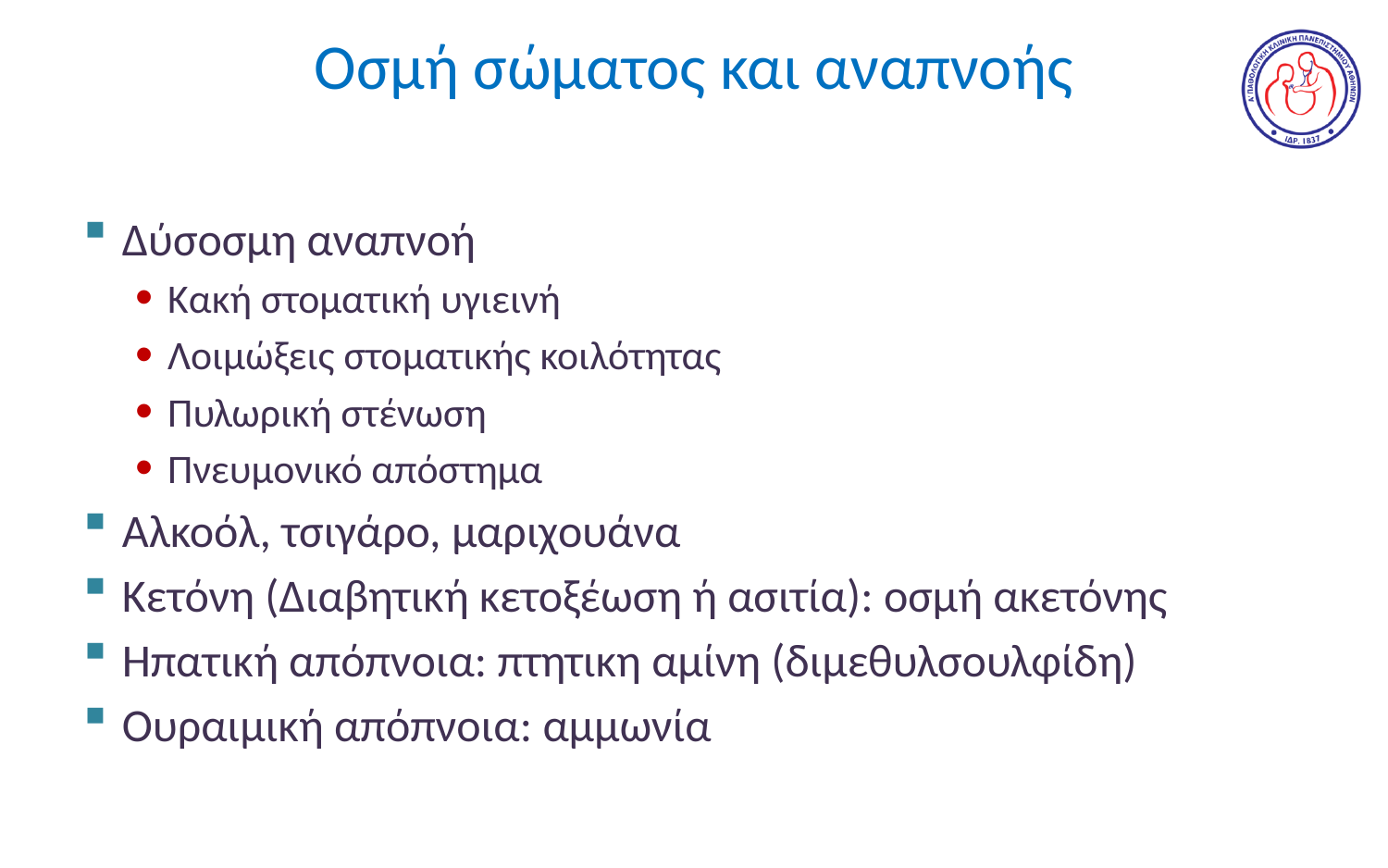

# Οσμή σώματος και αναπνοής
Δύσοσμη αναπνοή
Κακή στοματική υγιεινή
Λοιμώξεις στοματικής κοιλότητας
Πυλωρική στένωση
Πνευμονικό απόστημα
Αλκοόλ, τσιγάρο, μαριχουάνα
Κετόνη (Διαβητική κετοξέωση ή ασιτία): οσμή ακετόνης
Ηπατική απόπνοια: πτητικη αμίνη (διμεθυλσουλφίδη)
Ουραιμική απόπνοια: αμμωνία